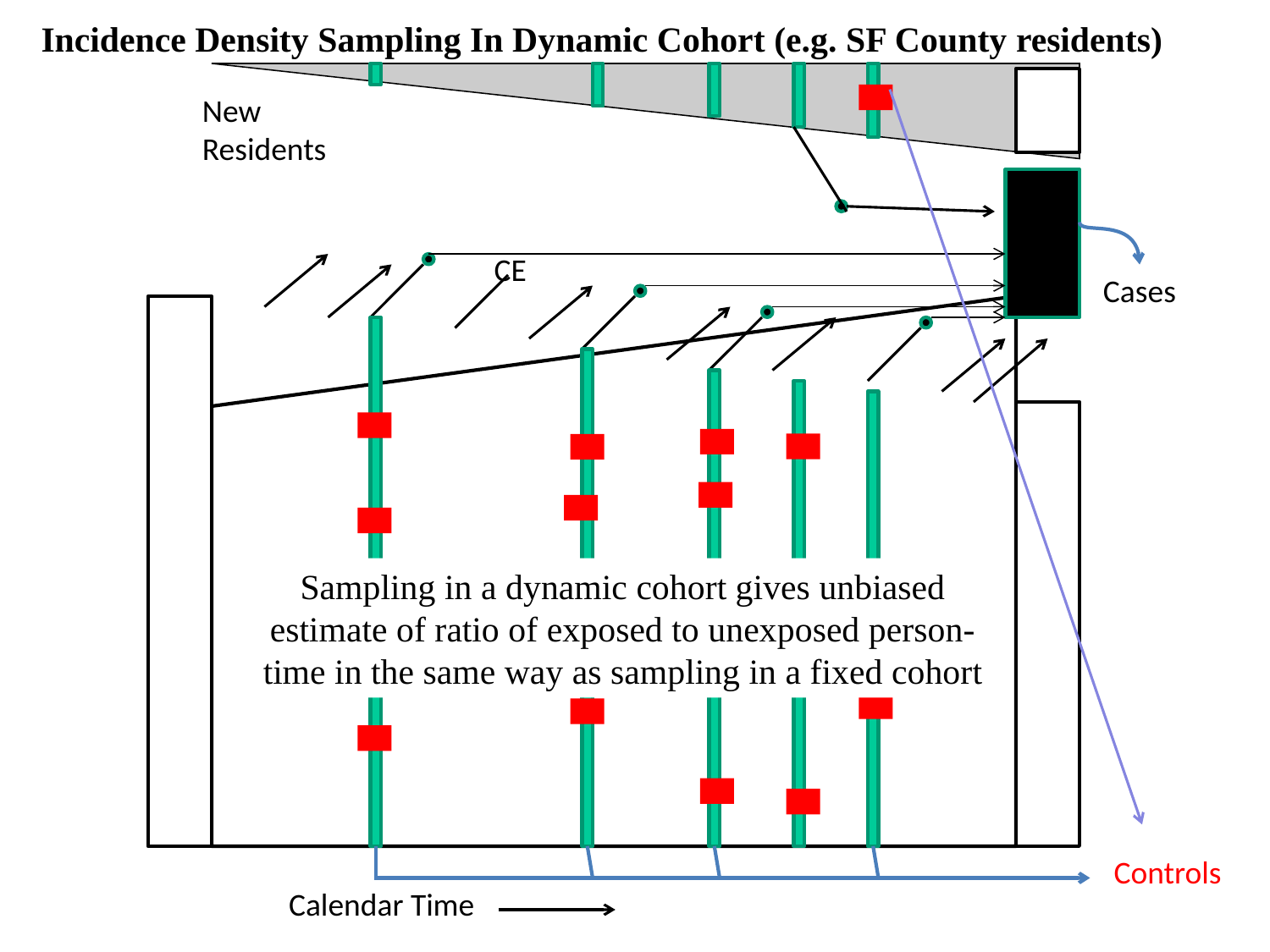

Incidence Density Sampling In Dynamic Cohort (e.g. SF County residents)

New
Residents

CE

Cases

Sampling in a dynamic cohort gives unbiased estimate of ratio of exposed to unexposed person-time in the same way as sampling in a fixed cohort

Controls
Calendar Time